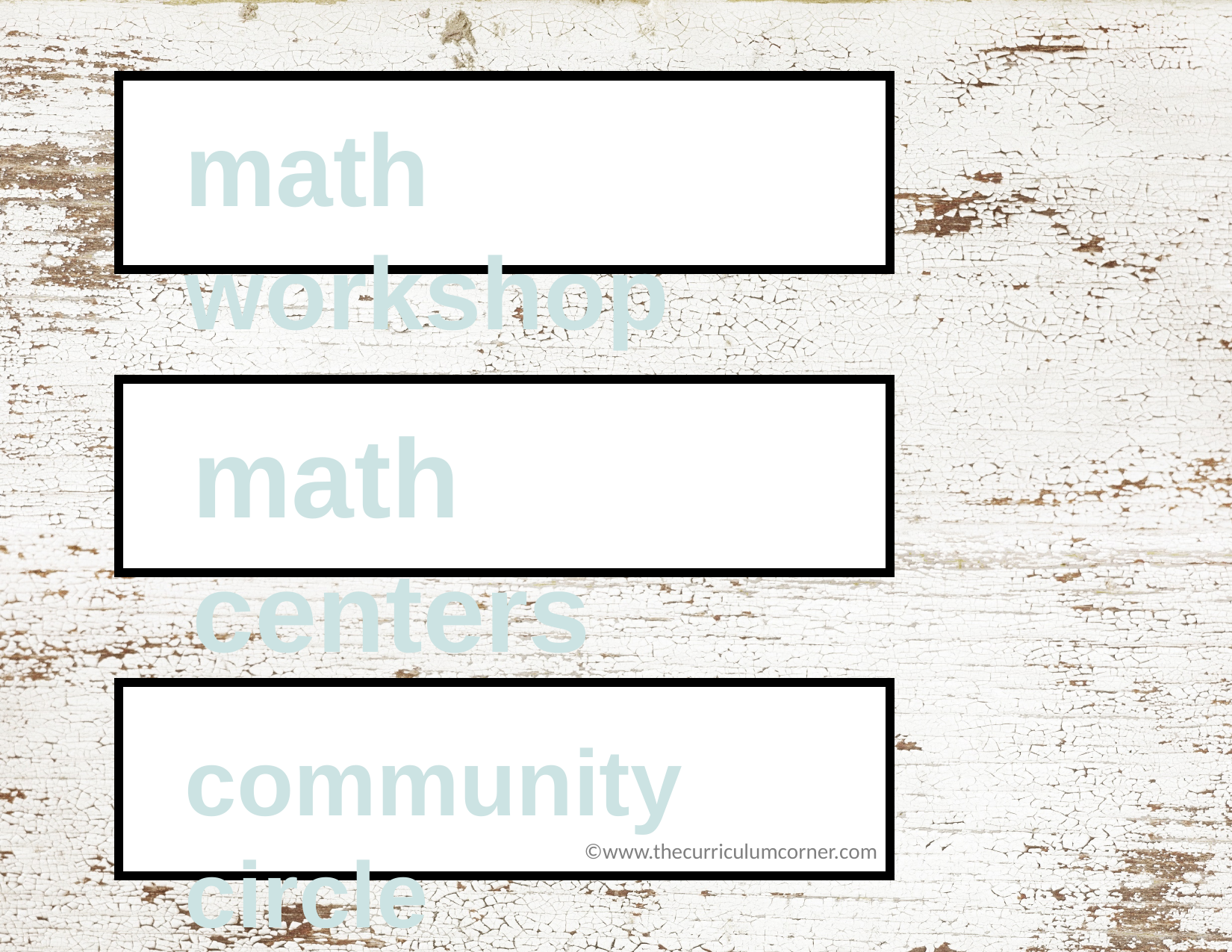

math workshop

math centers

community circle
©www.thecurriculumcorner.com